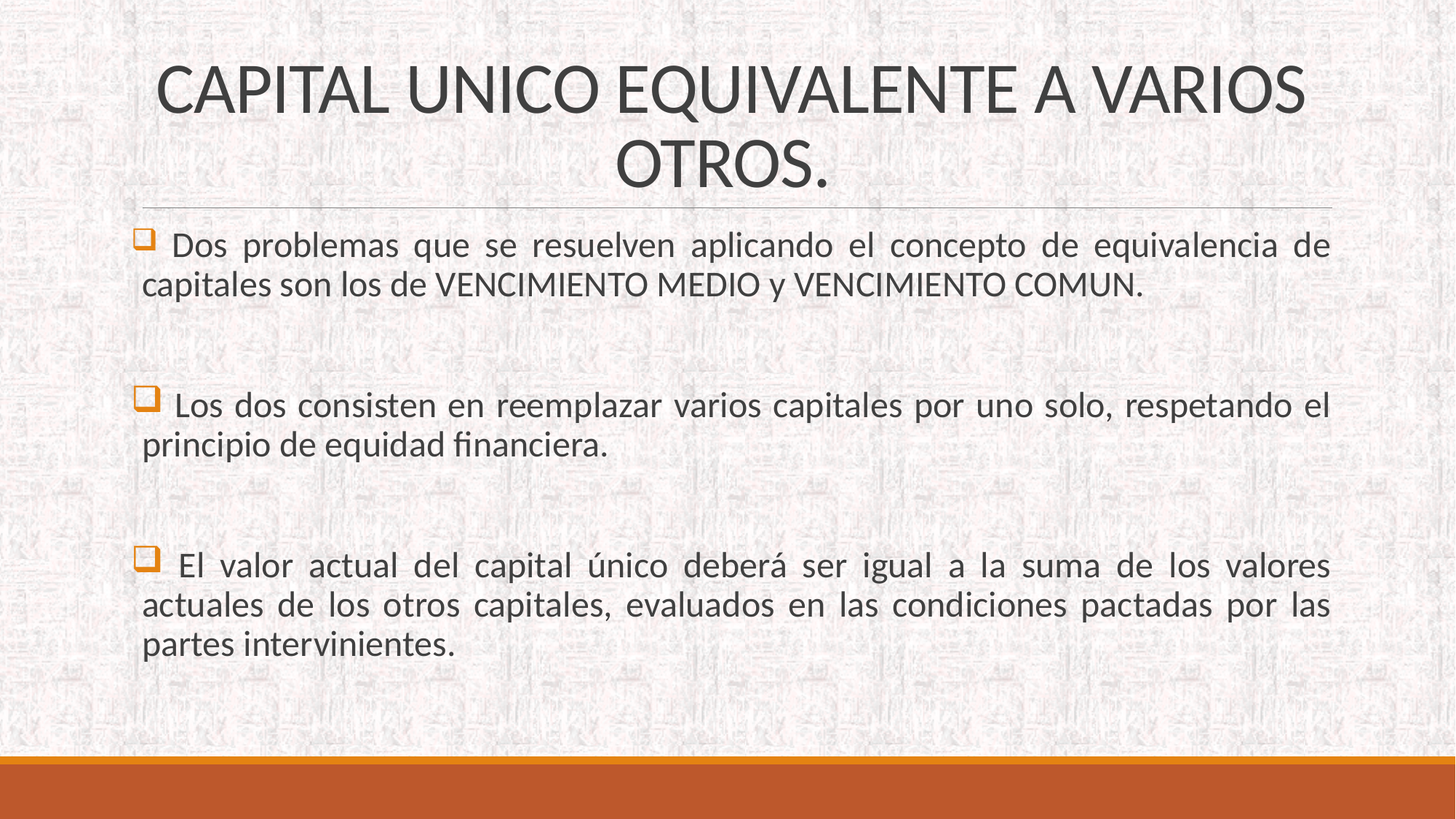

# CAPITAL UNICO EQUIVALENTE A VARIOS OTROS.
 Dos problemas que se resuelven aplicando el concepto de equivalencia de capitales son los de VENCIMIENTO MEDIO y VENCIMIENTO COMUN.

 Los dos consisten en reemplazar varios capitales por uno solo, respetando el principio de equidad financiera.

 El valor actual del capital único deberá ser igual a la suma de los valores actuales de los otros capitales, evaluados en las condiciones pactadas por las partes intervinientes.